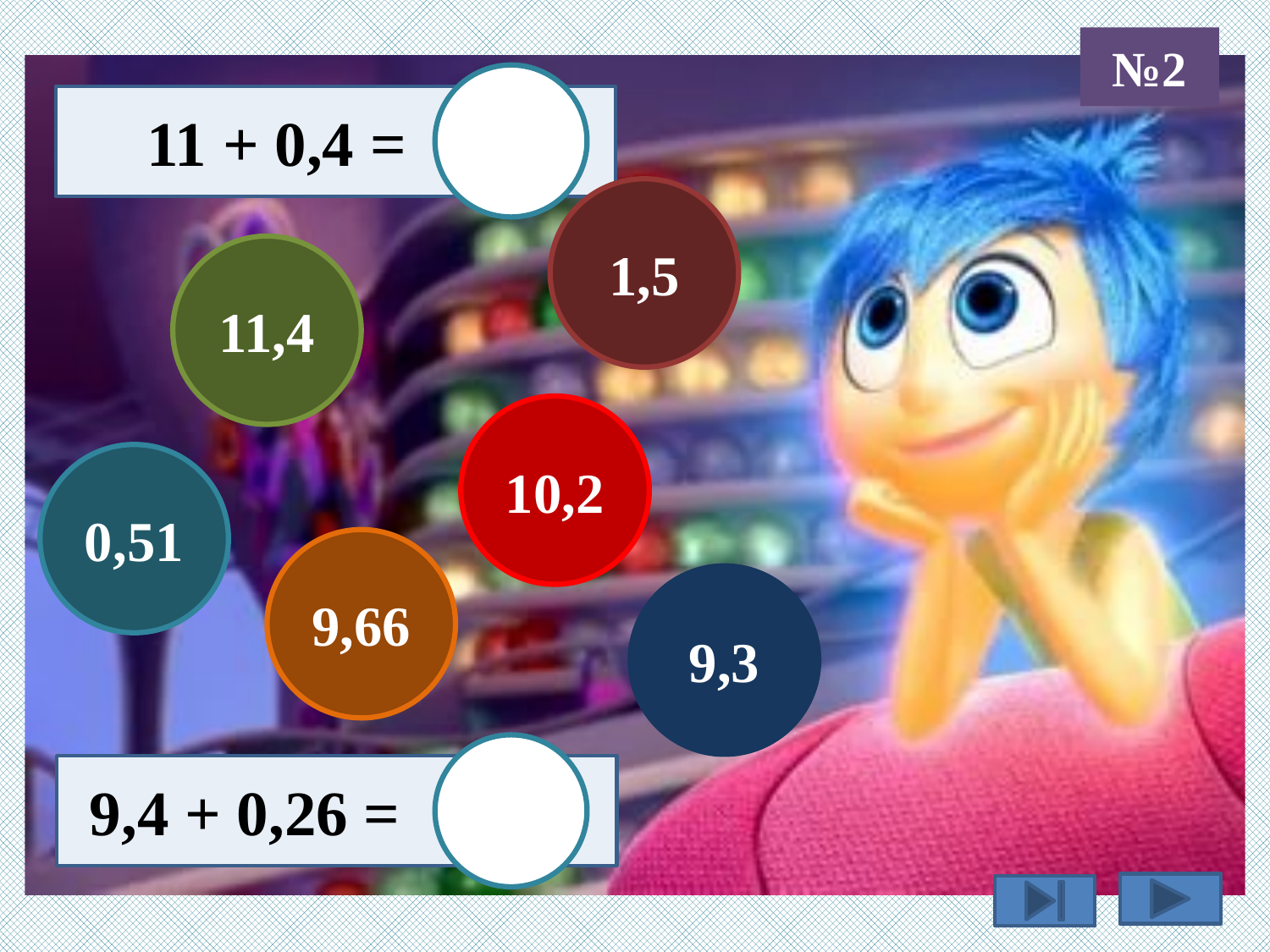

№2
     11 + 0,4 =
1,5
11,4
10,2
0,51
9,66
9,3
 9,4 + 0,26 =